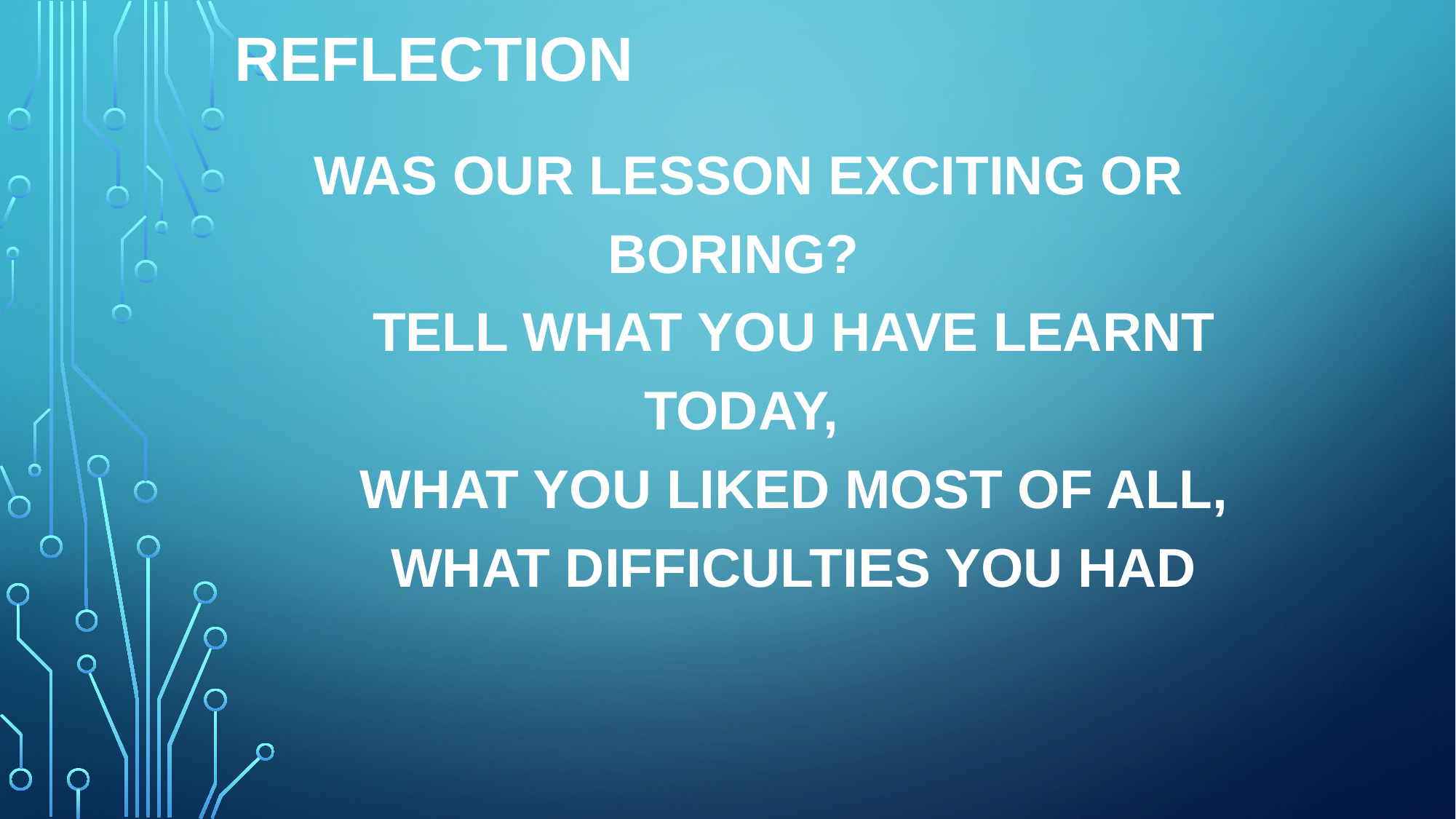

# Reflection
Was our lesson exciting or boring?
      Tell what you have learnt today,
       what you liked most of all,
       what difficulties you had